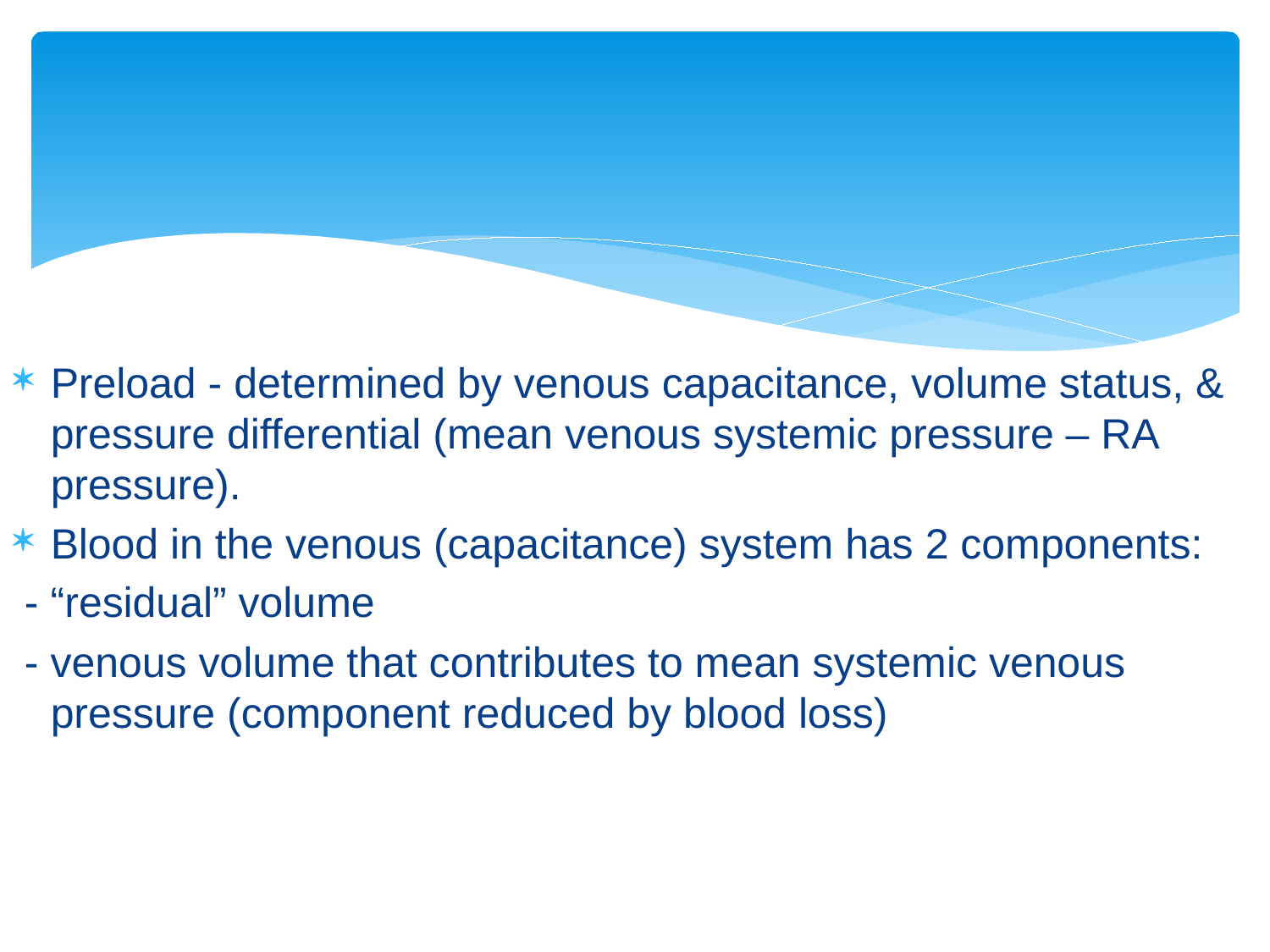

#
Preload - determined by venous capacitance, volume status, & pressure differential (mean venous systemic pressure – RA pressure).
Blood in the venous (capacitance) system has 2 components:
 - “residual” volume
 - venous volume that contributes to mean systemic venous pressure (component reduced by blood loss)